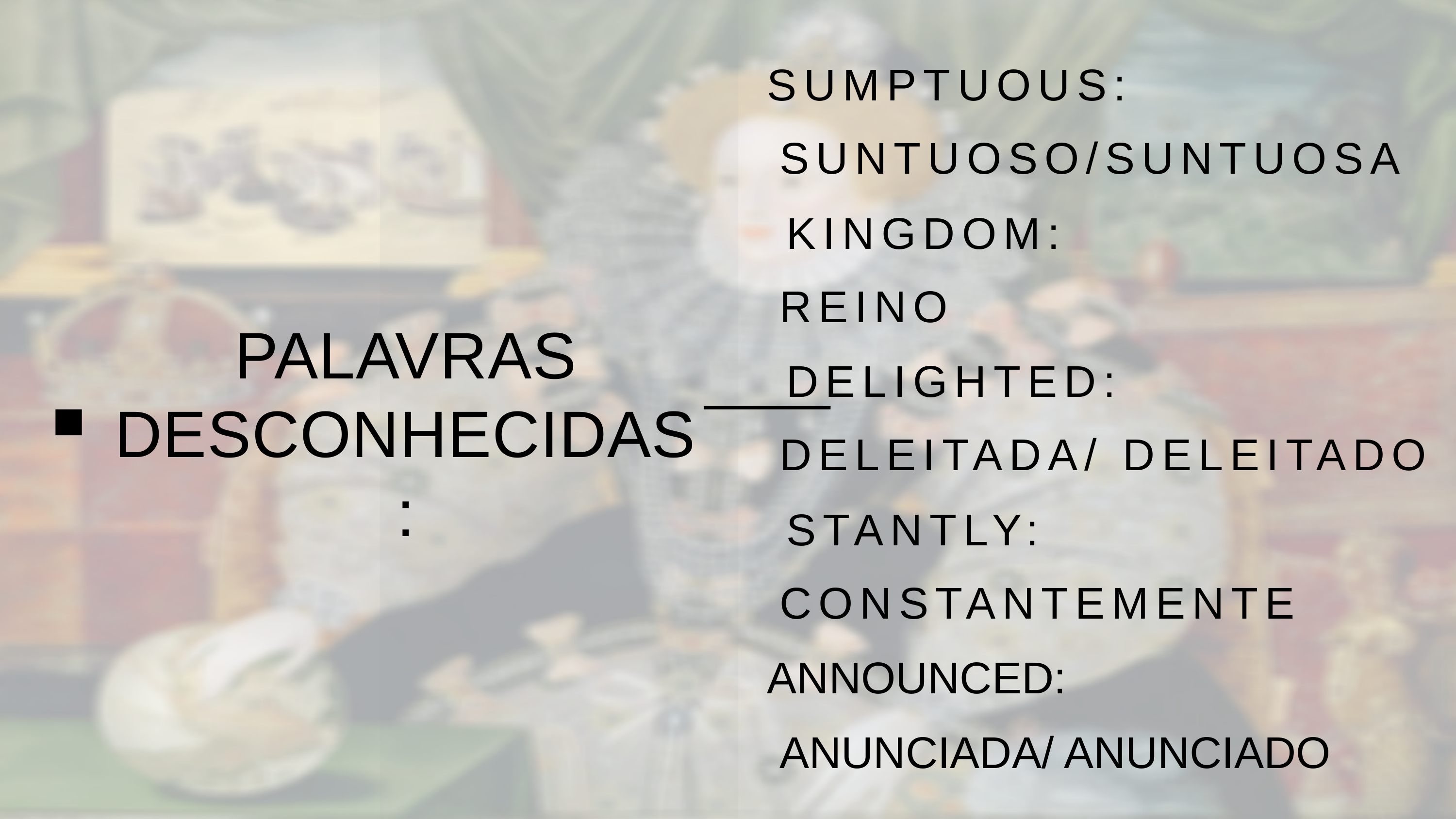

SUMPTUOUS:
 SUNTUOSO/SUNTUOSA
 KINGDOM:
 REINO
 DELIGHTED:
 DELEITADA/ DELEITADO
 STANTLY:
 CONSTANTEMENTE
ANNOUNCED:
 ANUNCIADA/ ANUNCIADO
PALAVRAS DESCONHECIDAS: